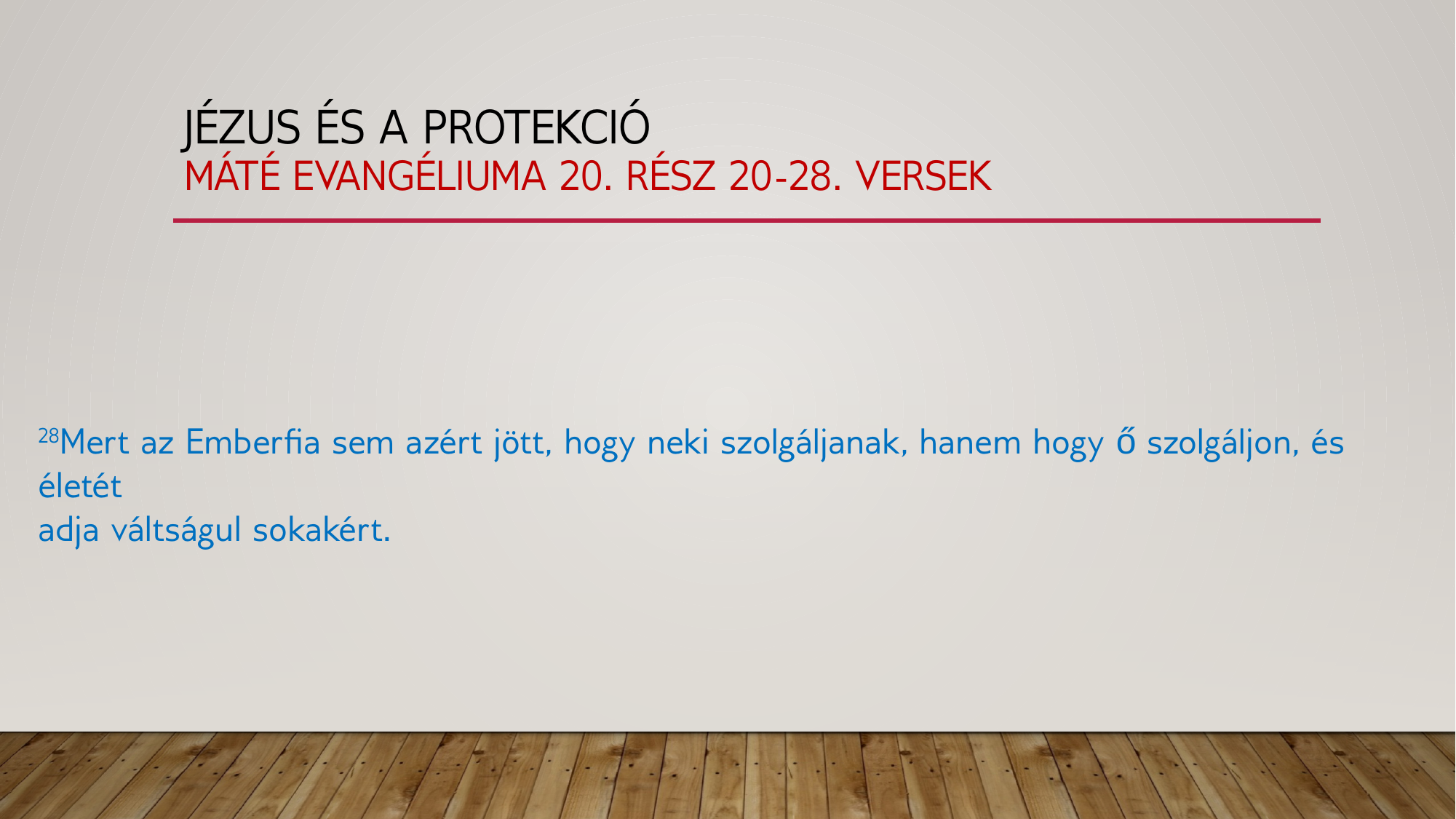

# Jézus és a protekció máté evangéliuma 20. rész 20-28. versek
28Mert az Emberfia sem azért jött, hogy neki szolgáljanak, hanem hogy ő szolgáljon, és életét
adja váltságul sokakért.